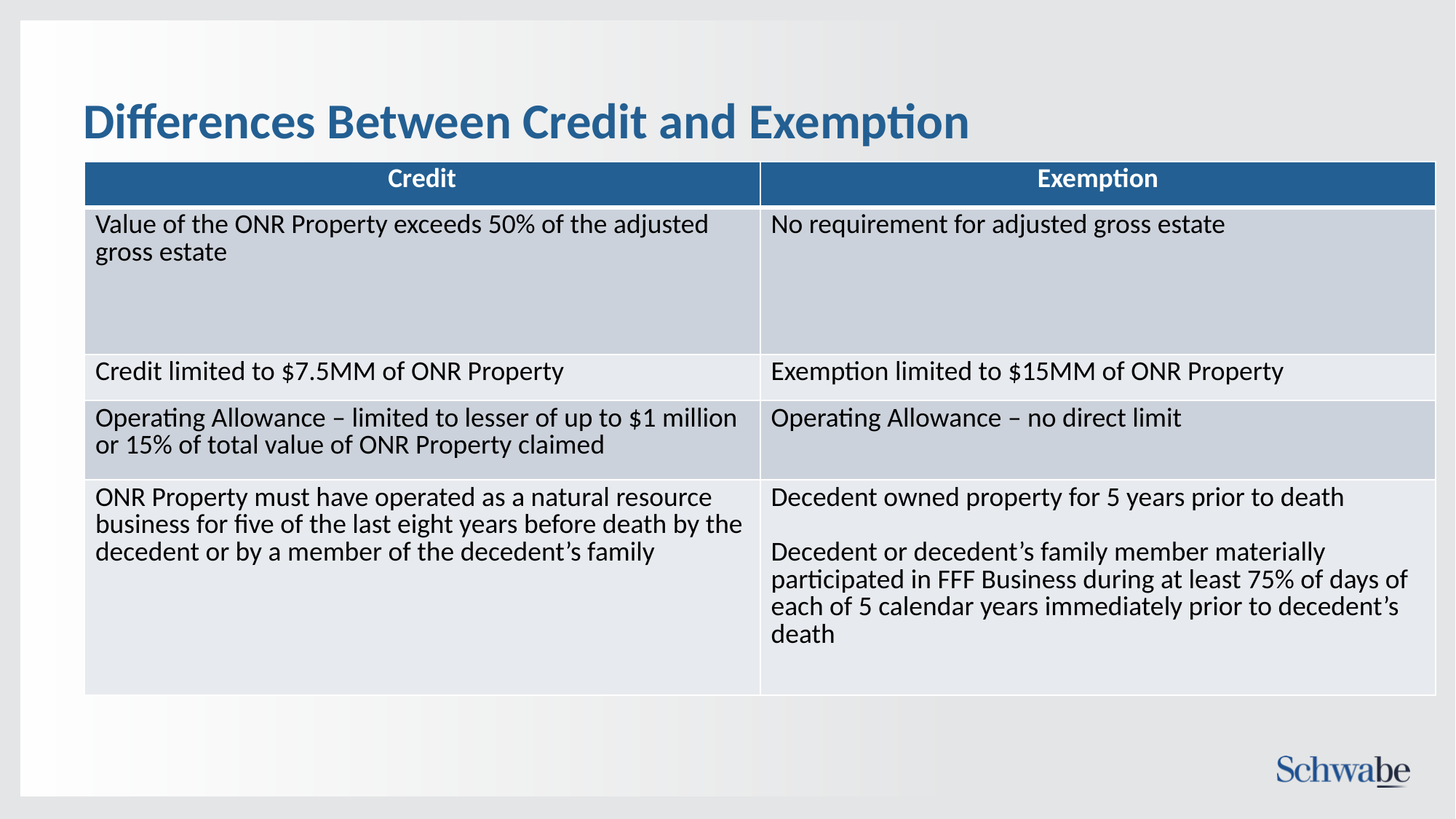

# Differences Between Credit and Exemption
| Credit | Exemption |
| --- | --- |
| Value of the ONR Property exceeds 50% of the adjusted gross estate | No requirement for adjusted gross estate |
| Credit limited to $7.5MM of ONR Property | Exemption limited to $15MM of ONR Property |
| Operating Allowance – limited to lesser of up to $1 million or 15% of total value of ONR Property claimed | Operating Allowance – no direct limit |
| ONR Property must have operated as a natural resource business for five of the last eight years before death by the decedent or by a member of the decedent’s family | Decedent owned property for 5 years prior to death Decedent or decedent’s family member materially participated in FFF Business during at least 75% of days of each of 5 calendar years immediately prior to decedent’s death |